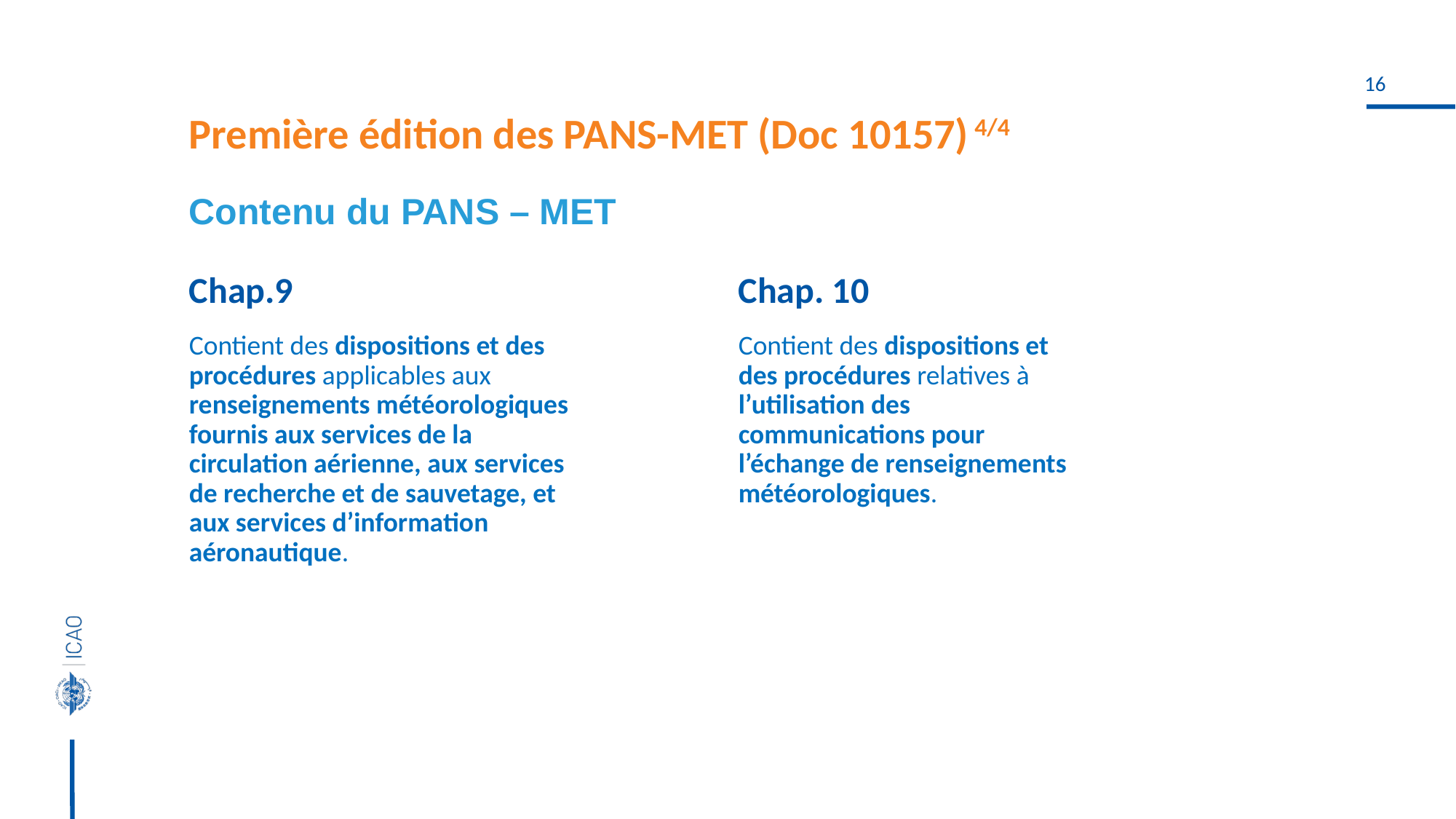

# Première édition des PANS-MET (Doc 10157) 4/4
Contenu du PANS – MET
Chap. 10
Chap.9
Contient des dispositions et des procédures relatives à l’utilisation des communications pour l’échange de renseignements météorologiques.
Contient des dispositions et des procédures applicables aux renseignements météorologiques fournis aux services de la circulation aérienne, aux services de recherche et de sauvetage, et aux services d’information aéronautique.